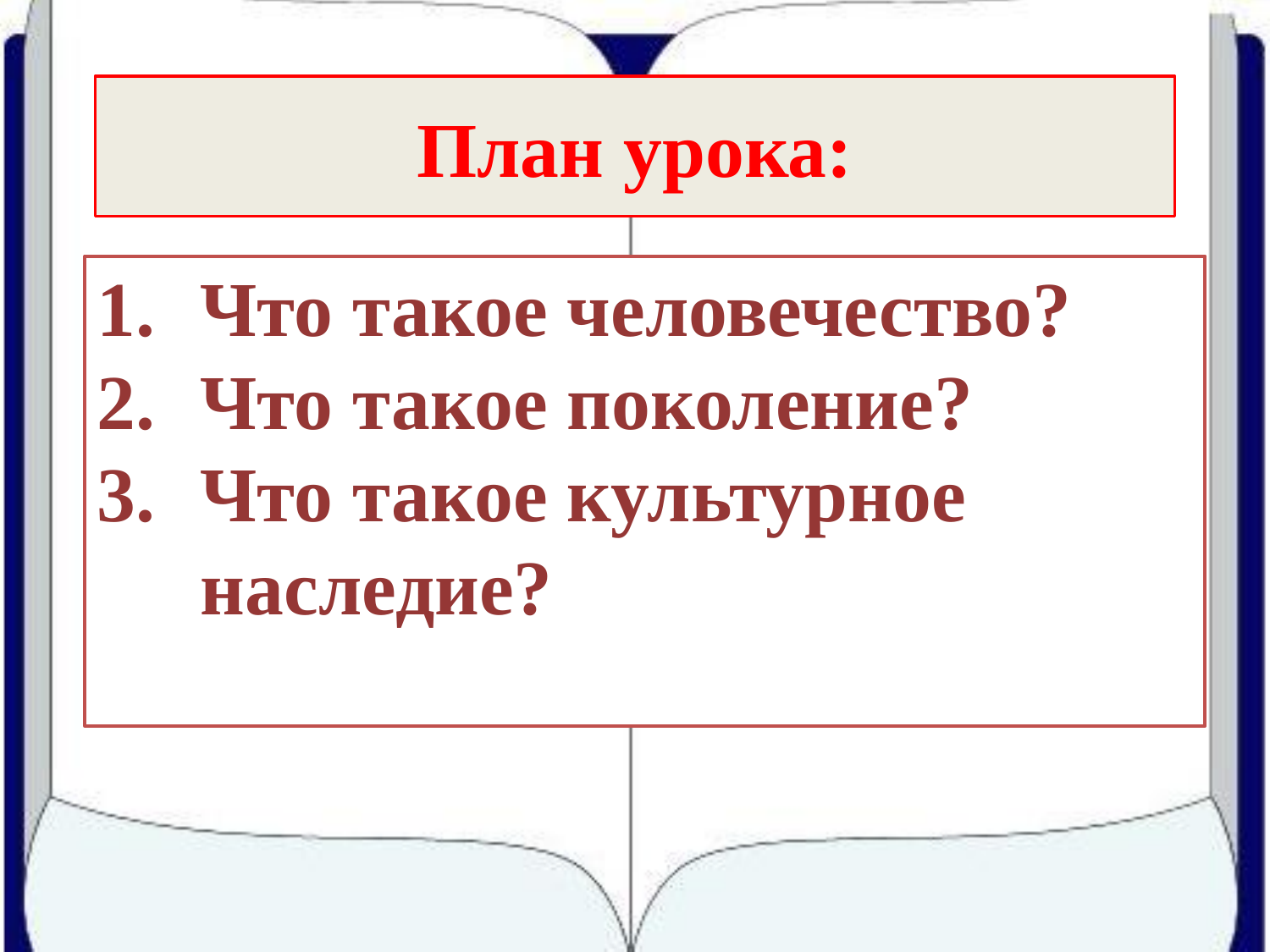

План урока:
Что такое человечество?
Что такое поколение?
Что такое культурное наследие?